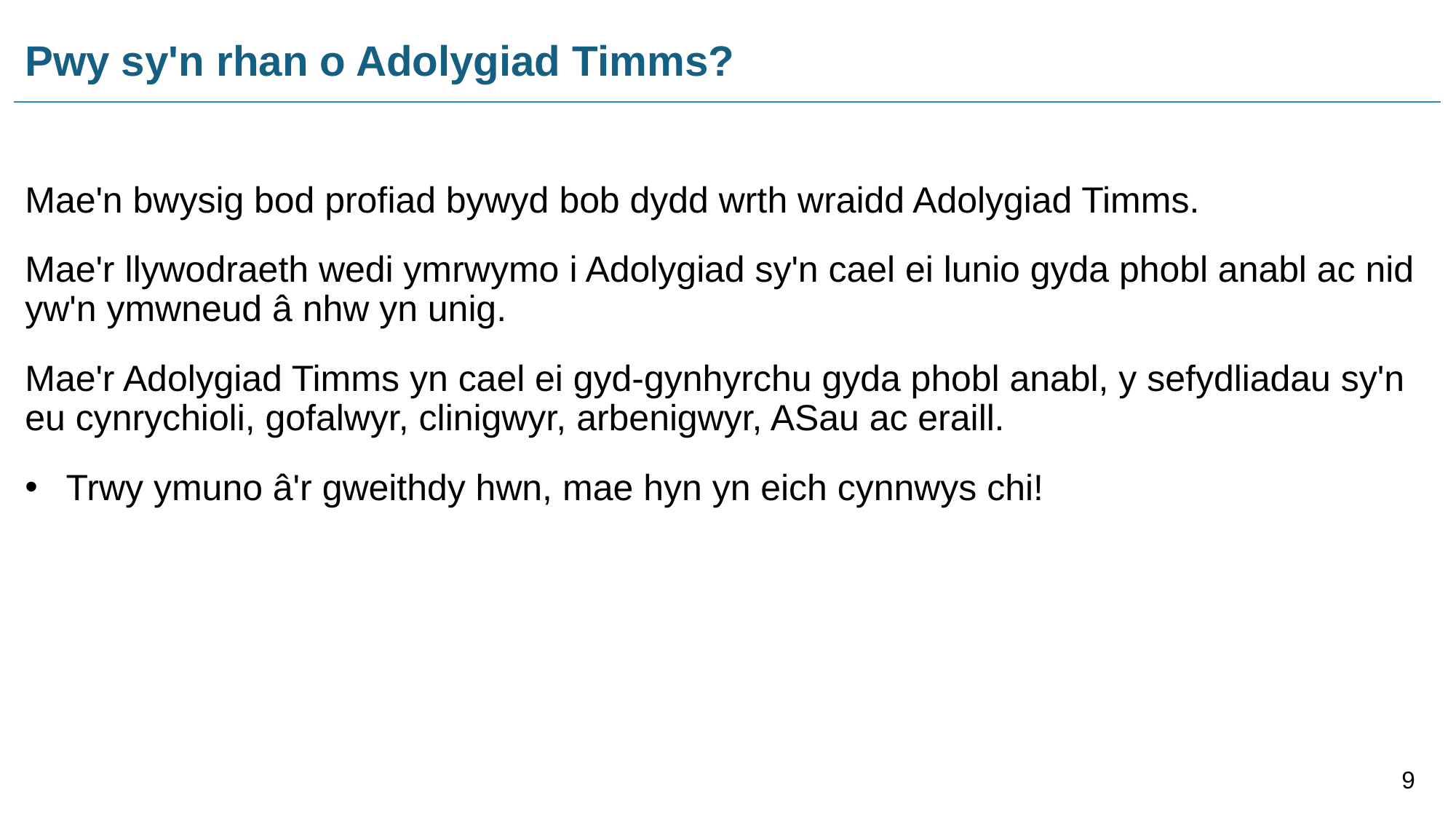

# Pwy sy'n rhan o Adolygiad Timms?

Mae'n bwysig bod profiad bywyd bob dydd wrth wraidd Adolygiad Timms.
Mae'r llywodraeth wedi ymrwymo i Adolygiad sy'n cael ei lunio gyda phobl anabl ac nid yw'n ymwneud â nhw yn unig.
Mae'r Adolygiad Timms yn cael ei gyd-gynhyrchu gyda phobl anabl, y sefydliadau sy'n eu cynrychioli, gofalwyr, clinigwyr, arbenigwyr, ASau ac eraill.
Trwy ymuno â'r gweithdy hwn, mae hyn yn eich cynnwys chi!

9